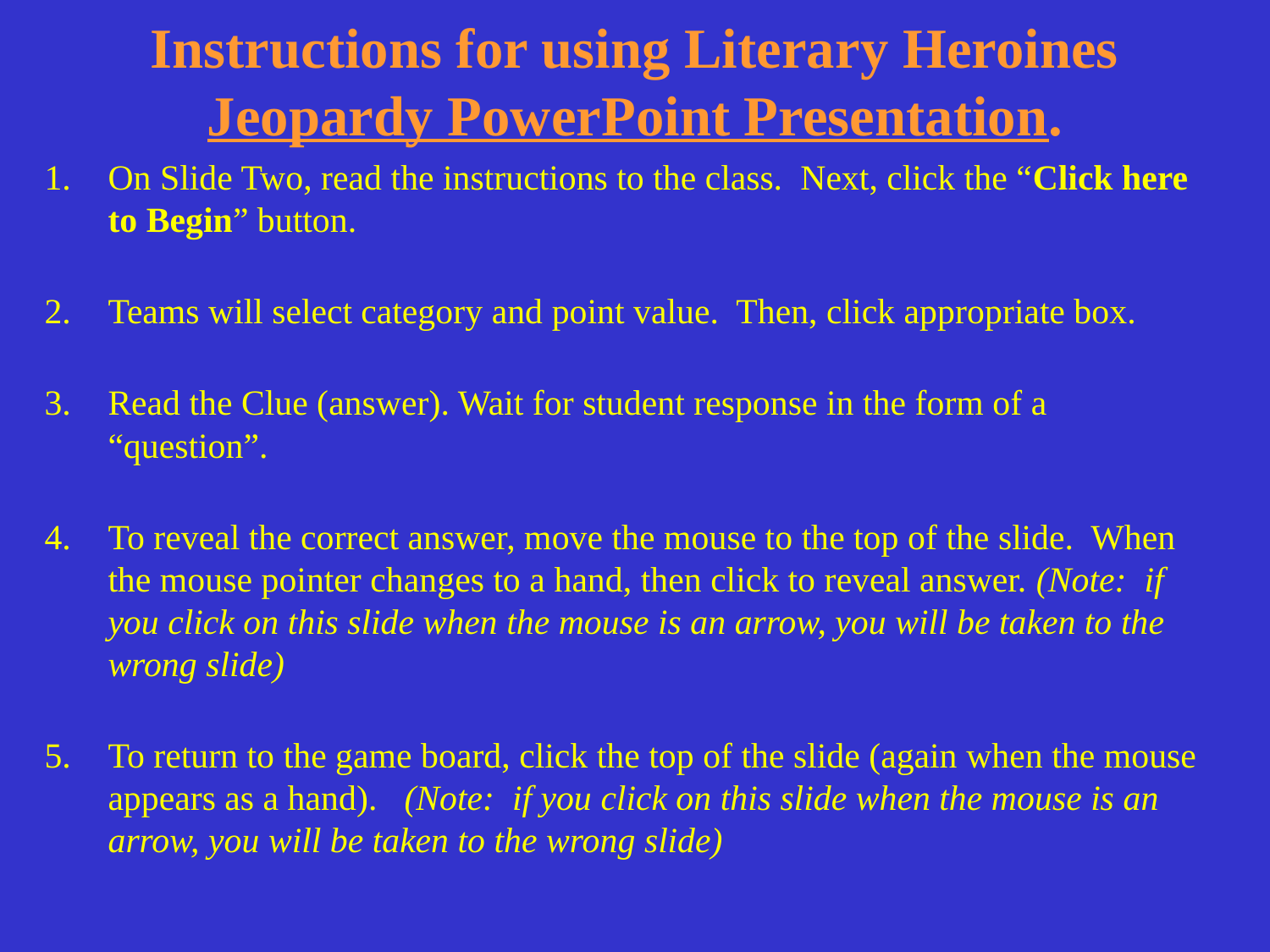

# Instructions for using Literary Heroines Jeopardy PowerPoint Presentation.
On Slide Two, read the instructions to the class.  Next, click the “Click here to Begin” button.
Teams will select category and point value.  Then, click appropriate box.
Read the Clue (answer). Wait for student response in the form of a “question”.
To reveal the correct answer, move the mouse to the top of the slide.  When the mouse pointer changes to a hand, then click to reveal answer. (Note:  if you click on this slide when the mouse is an arrow, you will be taken to the wrong slide)
To return to the game board, click the top of the slide (again when the mouse appears as a hand).   (Note:  if you click on this slide when the mouse is an arrow, you will be taken to the wrong slide)